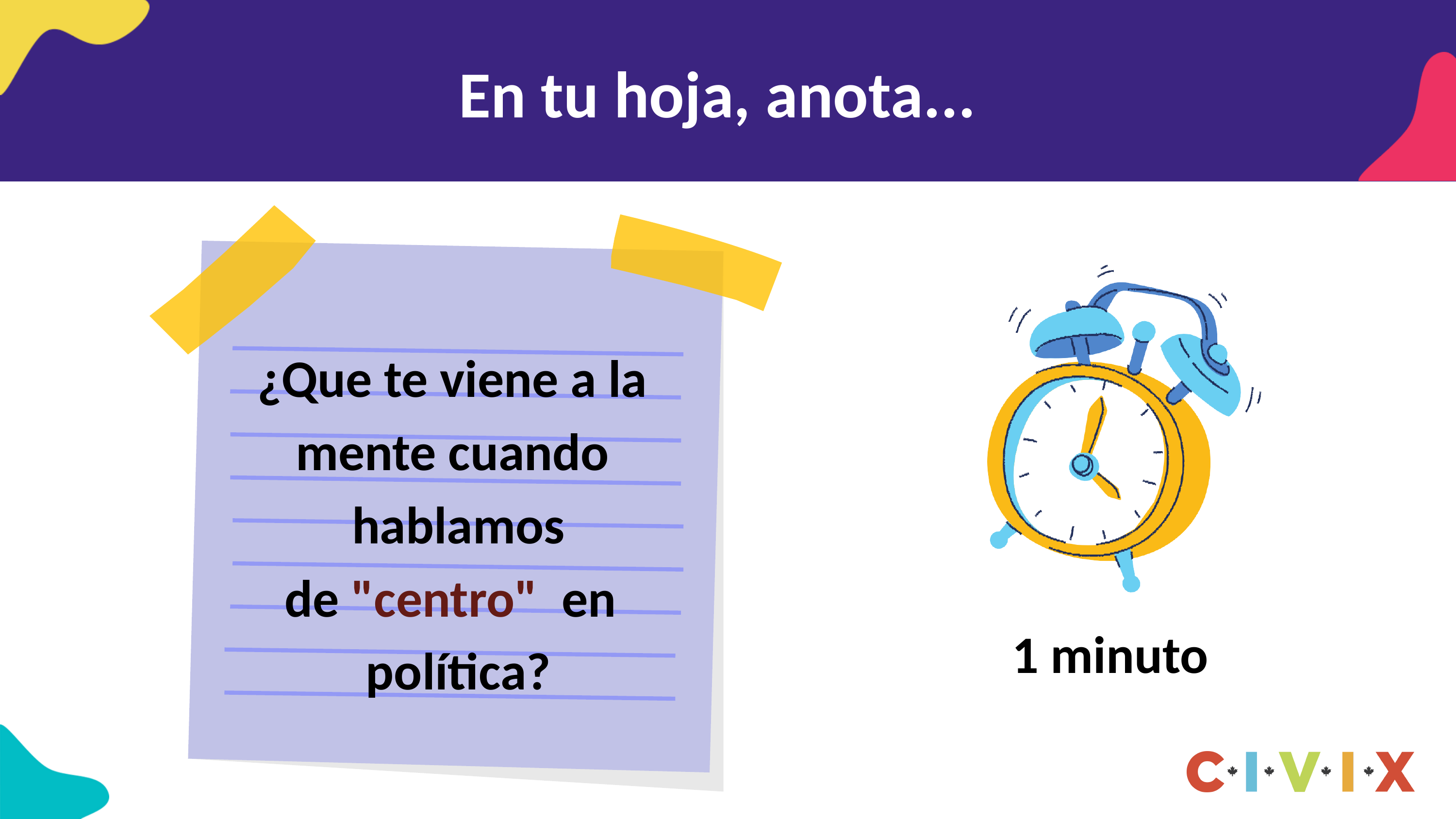

# En tu hoja, anota...
¿Que te viene a la  mente cuando  hablamos
de "centro"  en política?
1 minuto